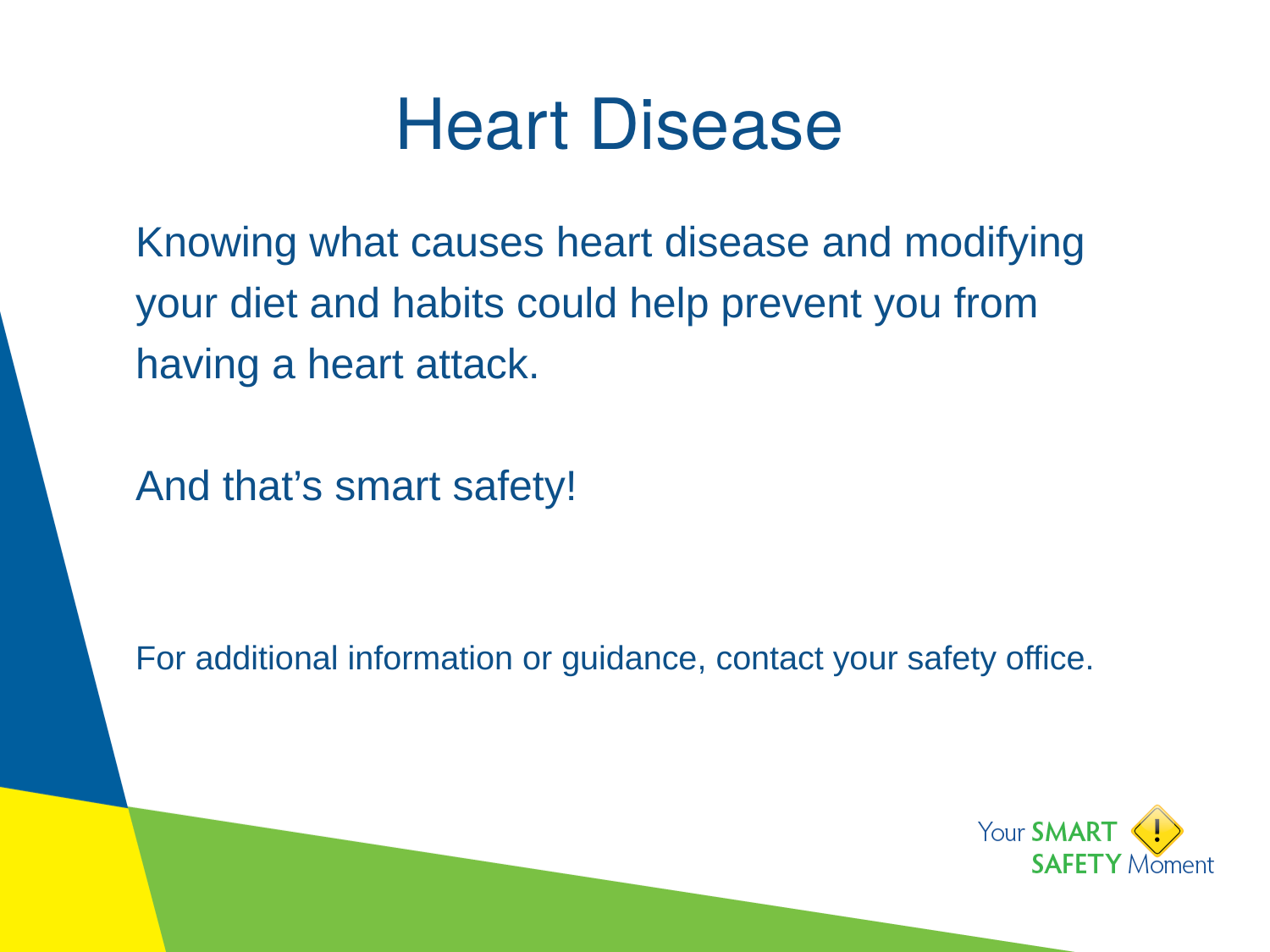

# Heart Disease

Knowing what causes heart disease and modifying your diet and habits could help prevent you from having a heart attack.

And that’s smart safety!

For additional information or guidance, contact your safety office.